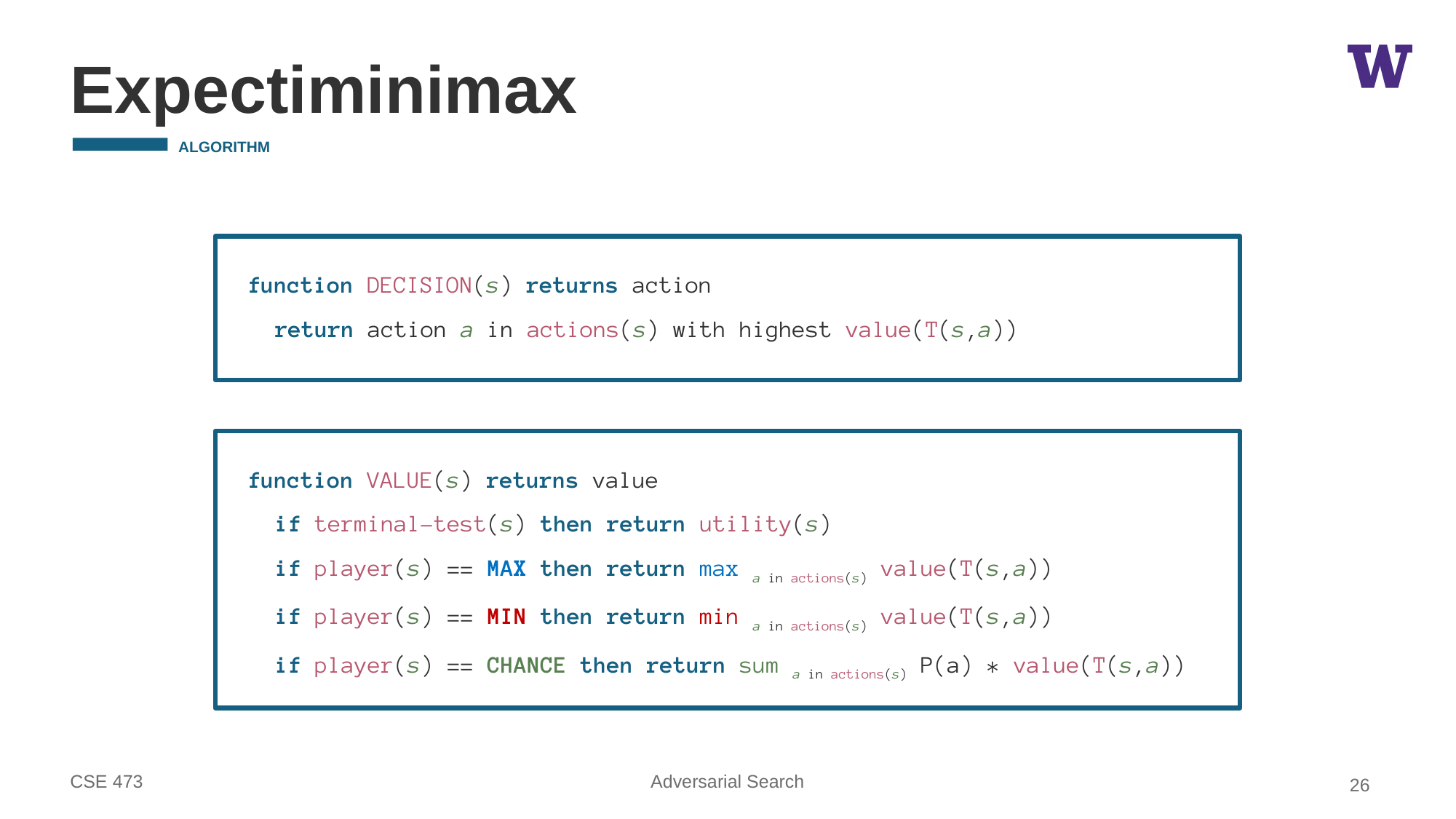

# Expectiminimax
function DECISION(s) returns action
	return action a in actions(s) with highest value(T(s,a))
function VALUE(s) returns value
	if terminal-test(s) then return utility(s)
	if player(s) == MAX then return max a in actions(s) value(T(s,a))
	if player(s) == MIN then return min a in actions(s) value(T(s,a))
	if player(s) == CHANCE then return sum a in actions(s) P(a) * value(T(s,a))
CSE 473
26